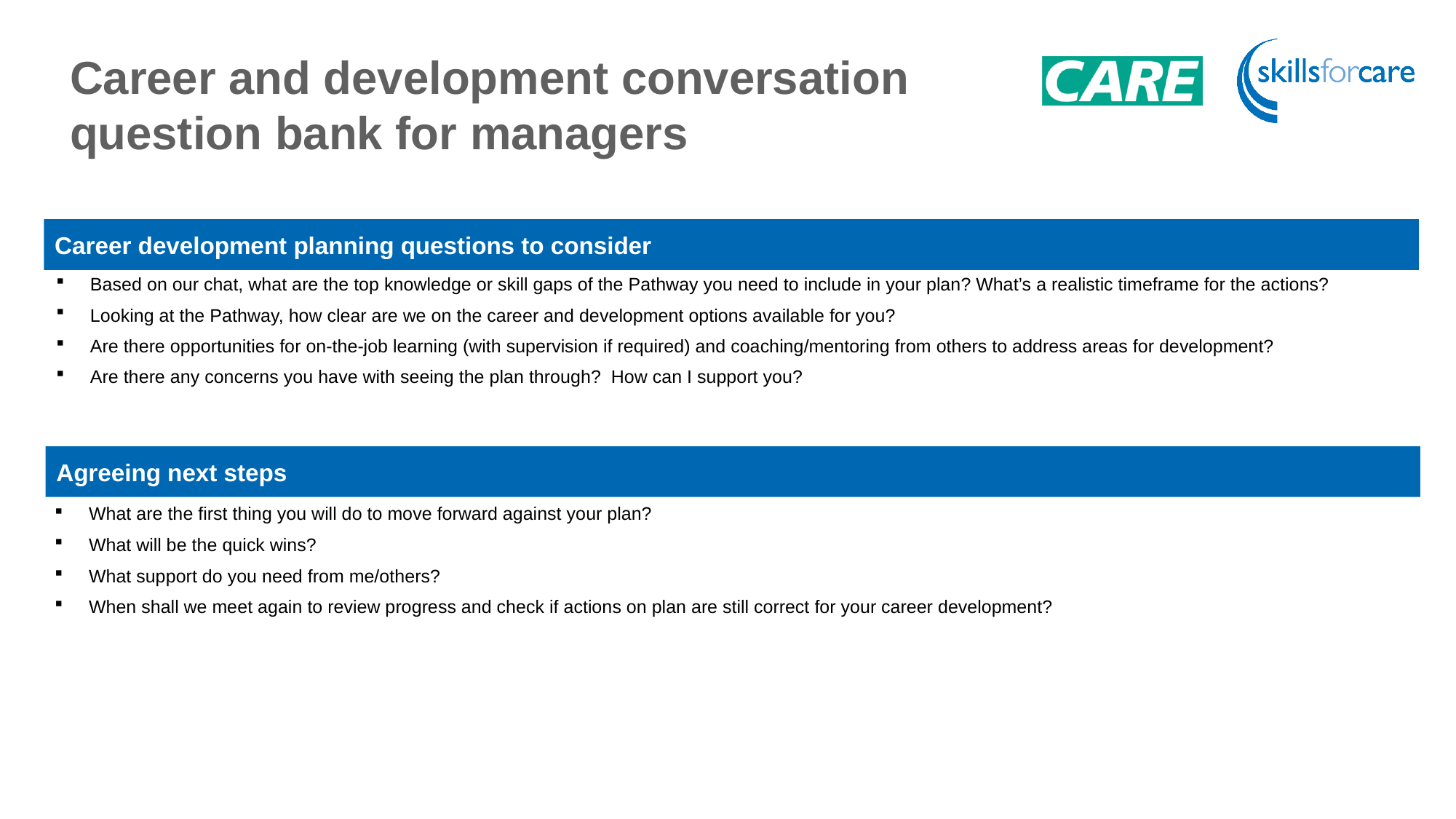

Career and development conversation
question bank for managers
Career development planning questions to consider
Based on our chat, what are the top knowledge or skill gaps of the Pathway you need to include in your plan? What’s a realistic timeframe for the actions?
Looking at the Pathway, how clear are we on the career and development options available for you?
Are there opportunities for on-the-job learning (with supervision if required) and coaching/mentoring from others to address areas for development?
Are there any concerns you have with seeing the plan through?  How can I support you?
Agreeing next steps
What are the first thing you will do to move forward against your plan?
What will be the quick wins?
What support do you need from me/others?
When shall we meet again to review progress and check if actions on plan are still correct for your career development?